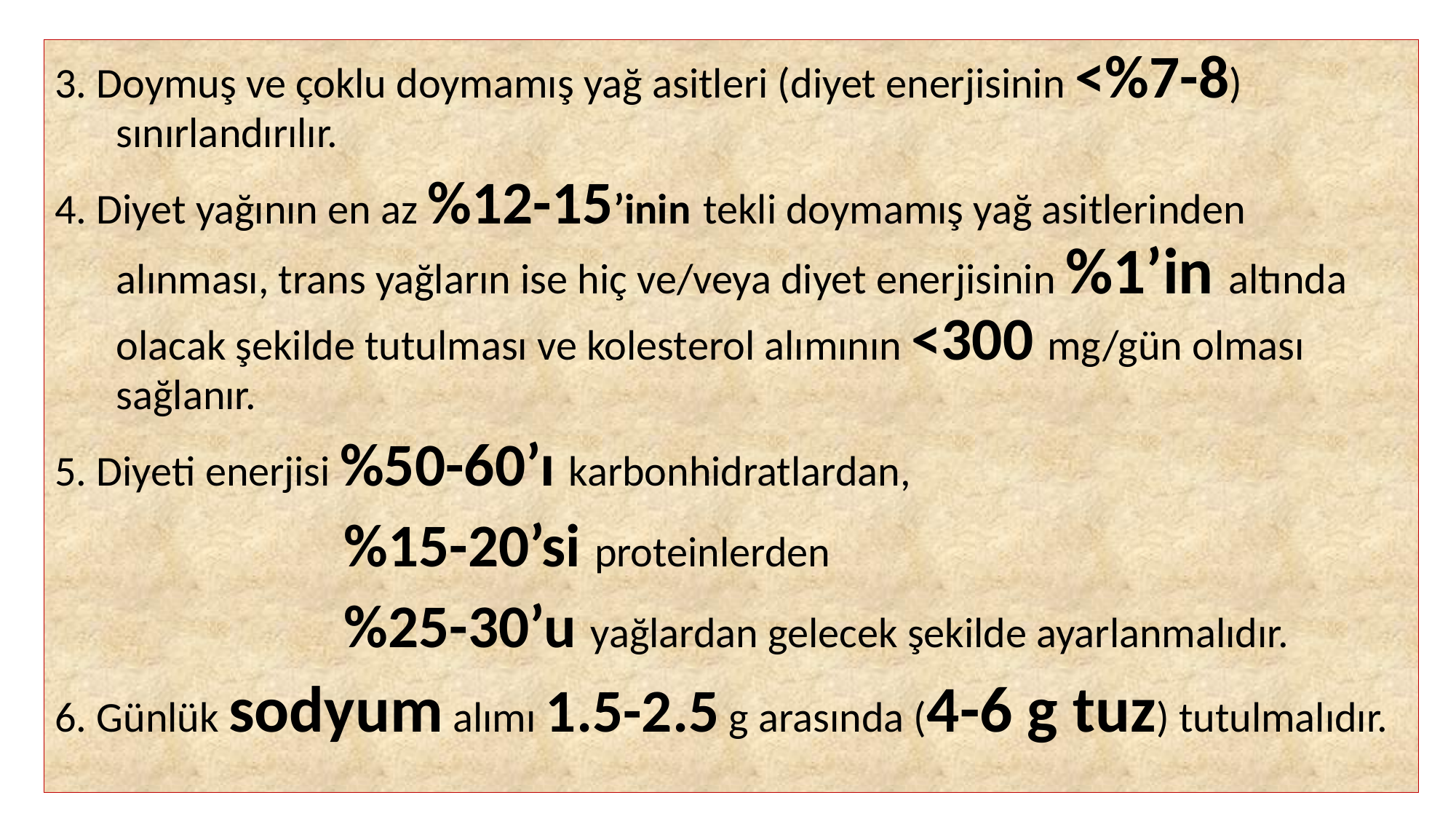

3. Doymuş ve çoklu doymamış yağ asitleri (diyet enerjisinin <%7-8) sınırlandırılır.
4. Diyet yağının en az %12-15’inin tekli doymamış yağ asitlerinden alınması, trans yağların ise hiç ve/veya diyet enerjisinin %1’in altında olacak şekilde tutulması ve kolesterol alımının <300 mg/gün olması sağlanır.
5. Diyeti enerjisi %50-60’ı karbonhidratlardan,
                              %15-20’si proteinlerden
                              %25-30’u yağlardan gelecek şekilde ayarlanmalıdır.
6. Günlük sodyum alımı 1.5-2.5 g arasında (4-6 g tuz) tutulmalıdır.